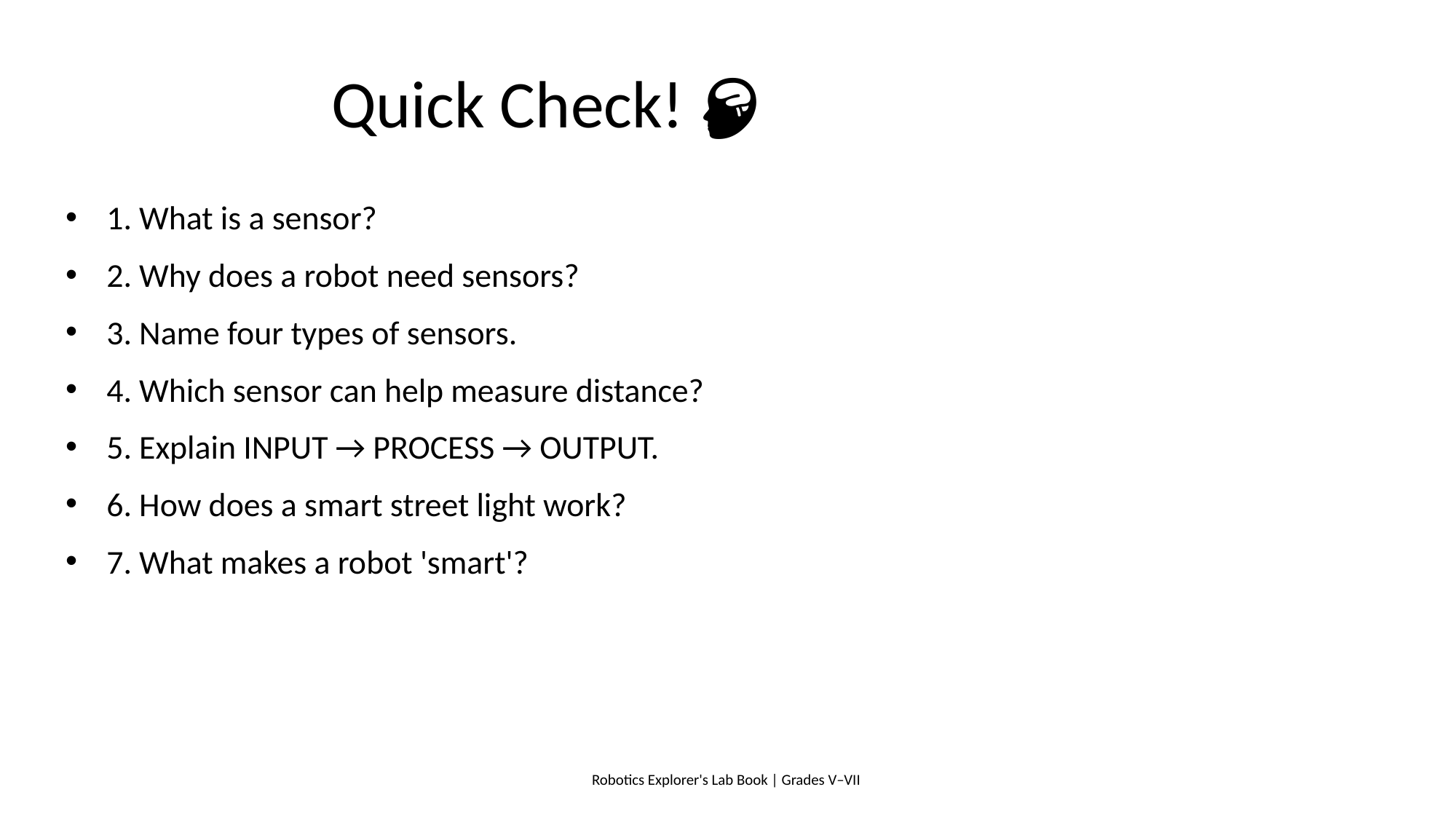

# Quick Check! 🧠
1. What is a sensor?
2. Why does a robot need sensors?
3. Name four types of sensors.
4. Which sensor can help measure distance?
5. Explain INPUT → PROCESS → OUTPUT.
6. How does a smart street light work?
7. What makes a robot 'smart'?
Robotics Explorer's Lab Book | Grades V–VII